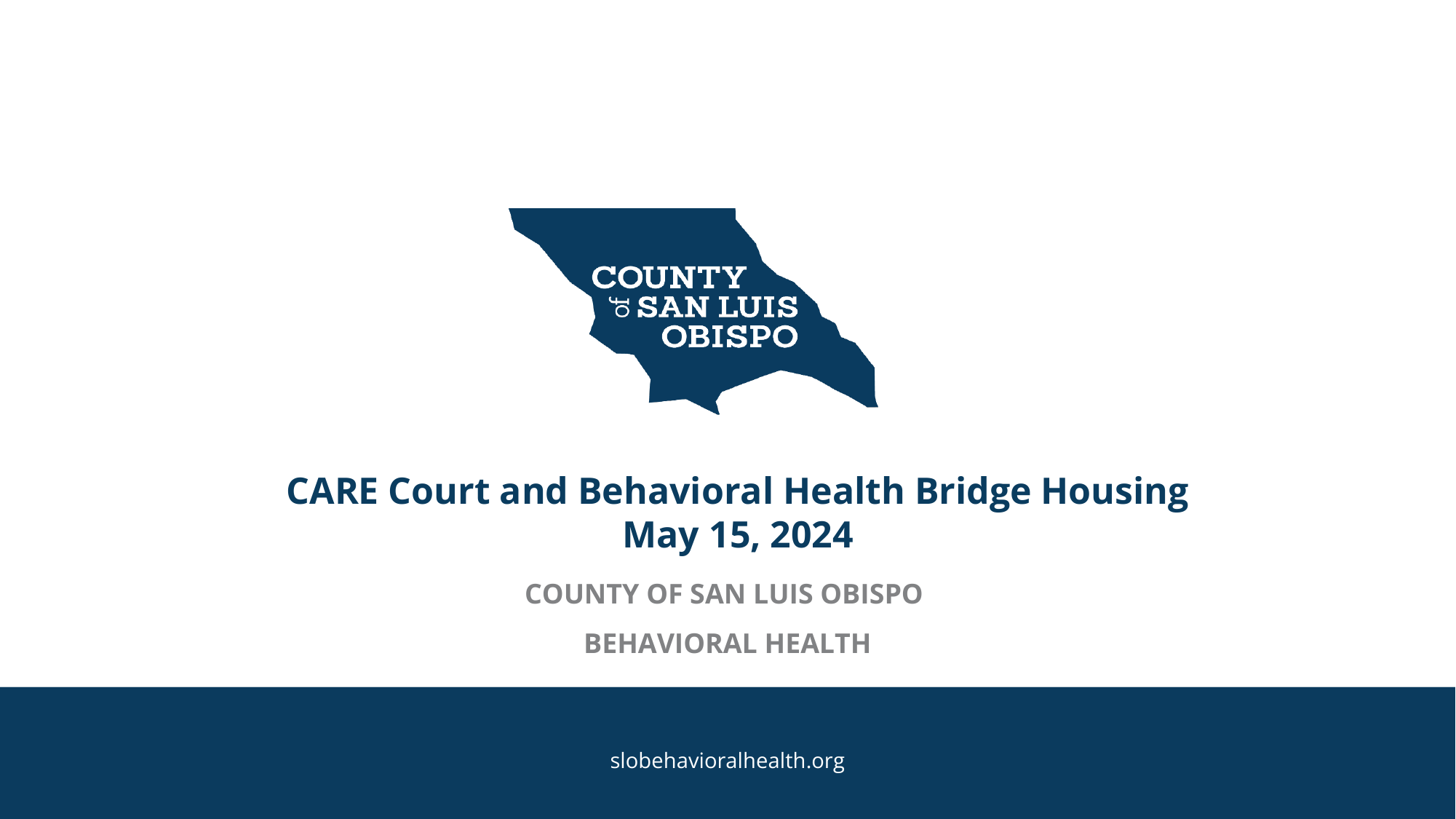

CARE Court and Behavioral Health Bridge Housing
May 15, 2024